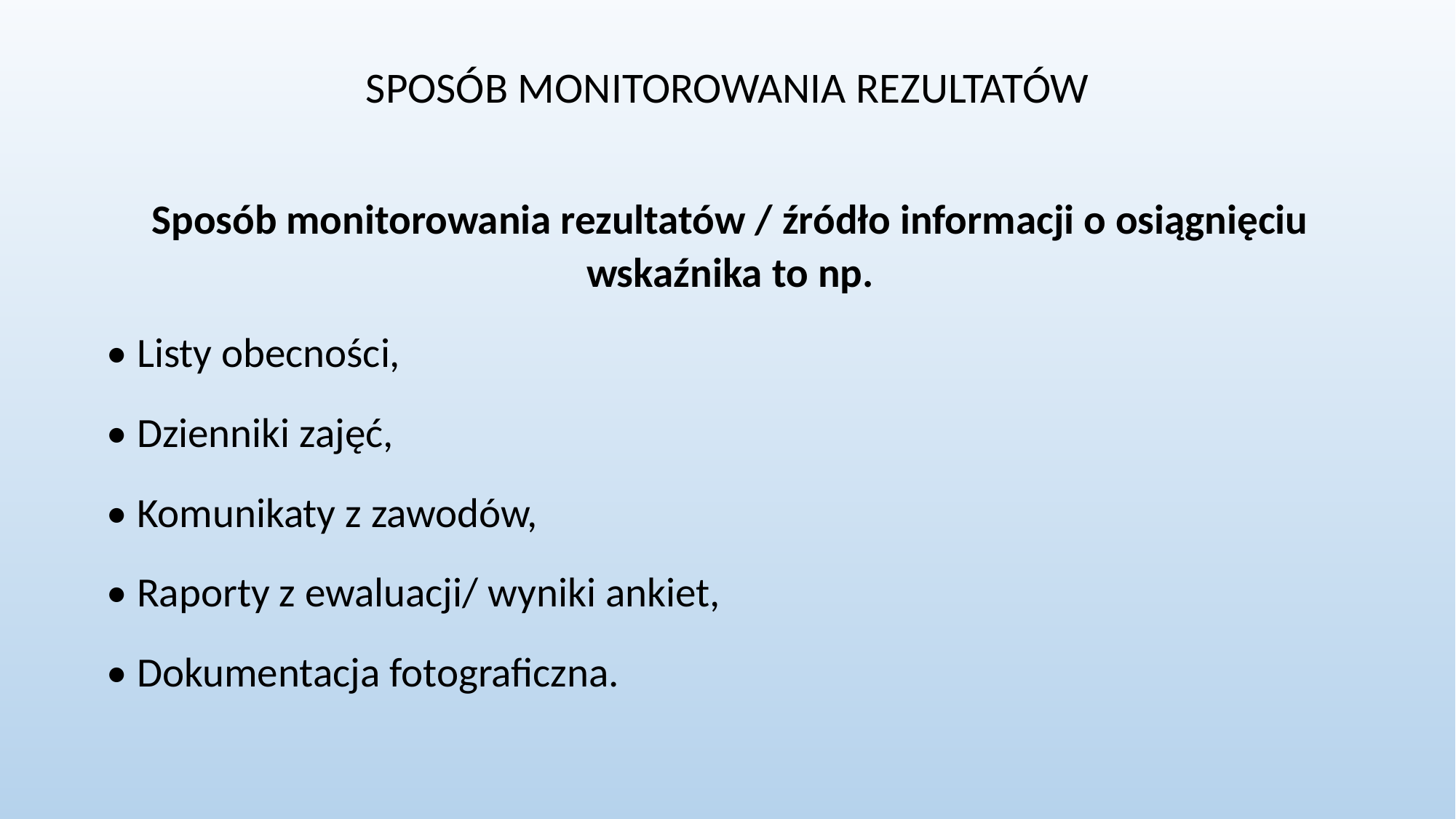

# SPOSÓB MONITOROWANIA REZULTATÓW
Sposób monitorowania rezultatów / źródło informacji o osiągnięciu wskaźnika to np.
• Listy obecności,
• Dzienniki zajęć,
• Komunikaty z zawodów,
• Raporty z ewaluacji/ wyniki ankiet,
• Dokumentacja fotograficzna.